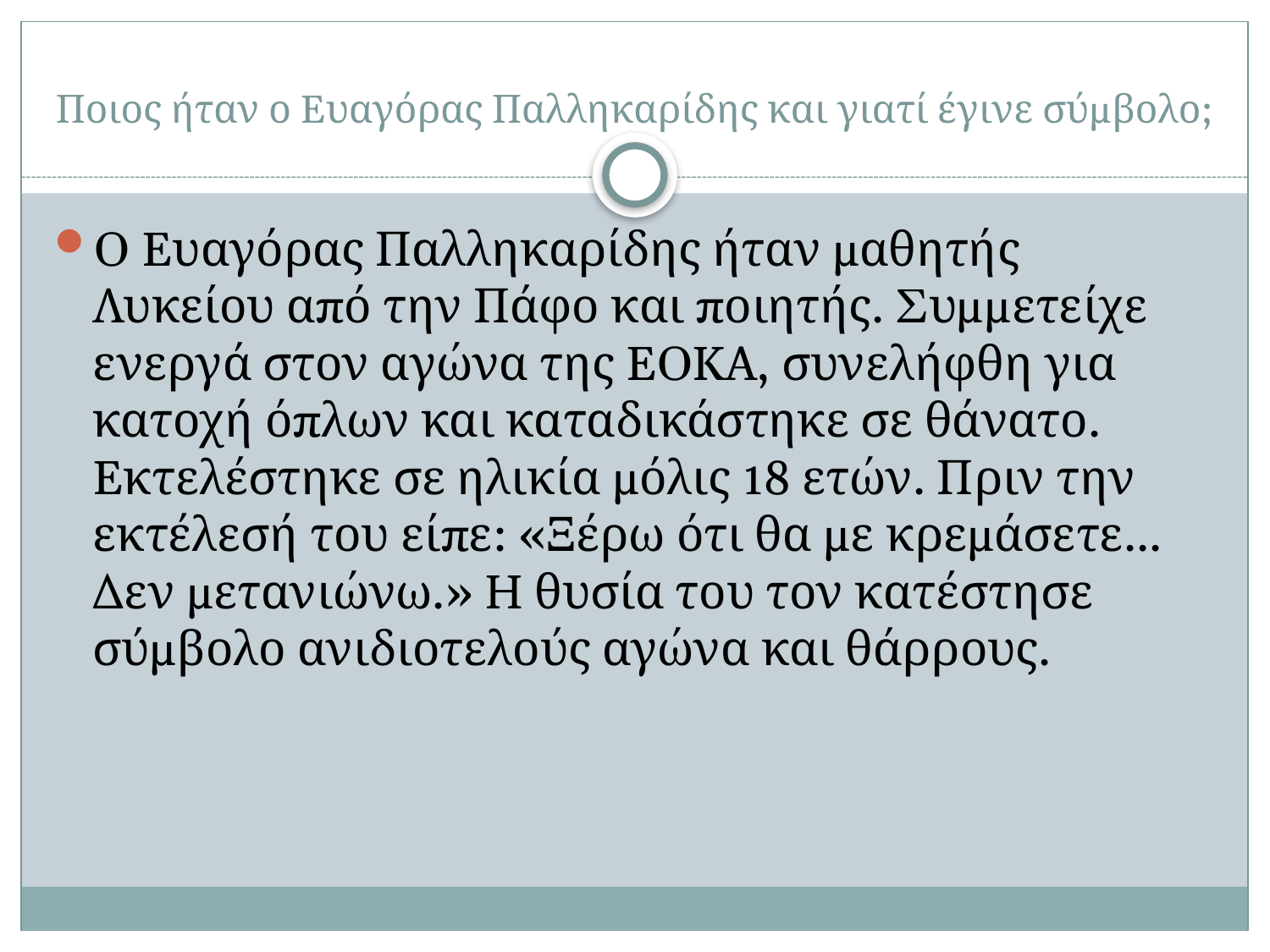

# Ποιος ήταν ο Ευαγόρας Παλληκαρίδης και γιατί έγινε σύμβολο;
Ο Ευαγόρας Παλληκαρίδης ήταν μαθητής Λυκείου από την Πάφο και ποιητής. Συμμετείχε ενεργά στον αγώνα της ΕΟΚΑ, συνελήφθη για κατοχή όπλων και καταδικάστηκε σε θάνατο. Εκτελέστηκε σε ηλικία μόλις 18 ετών. Πριν την εκτέλεσή του είπε: «Ξέρω ότι θα με κρεμάσετε... Δεν μετανιώνω.» Η θυσία του τον κατέστησε σύμβολο ανιδιοτελούς αγώνα και θάρρους.